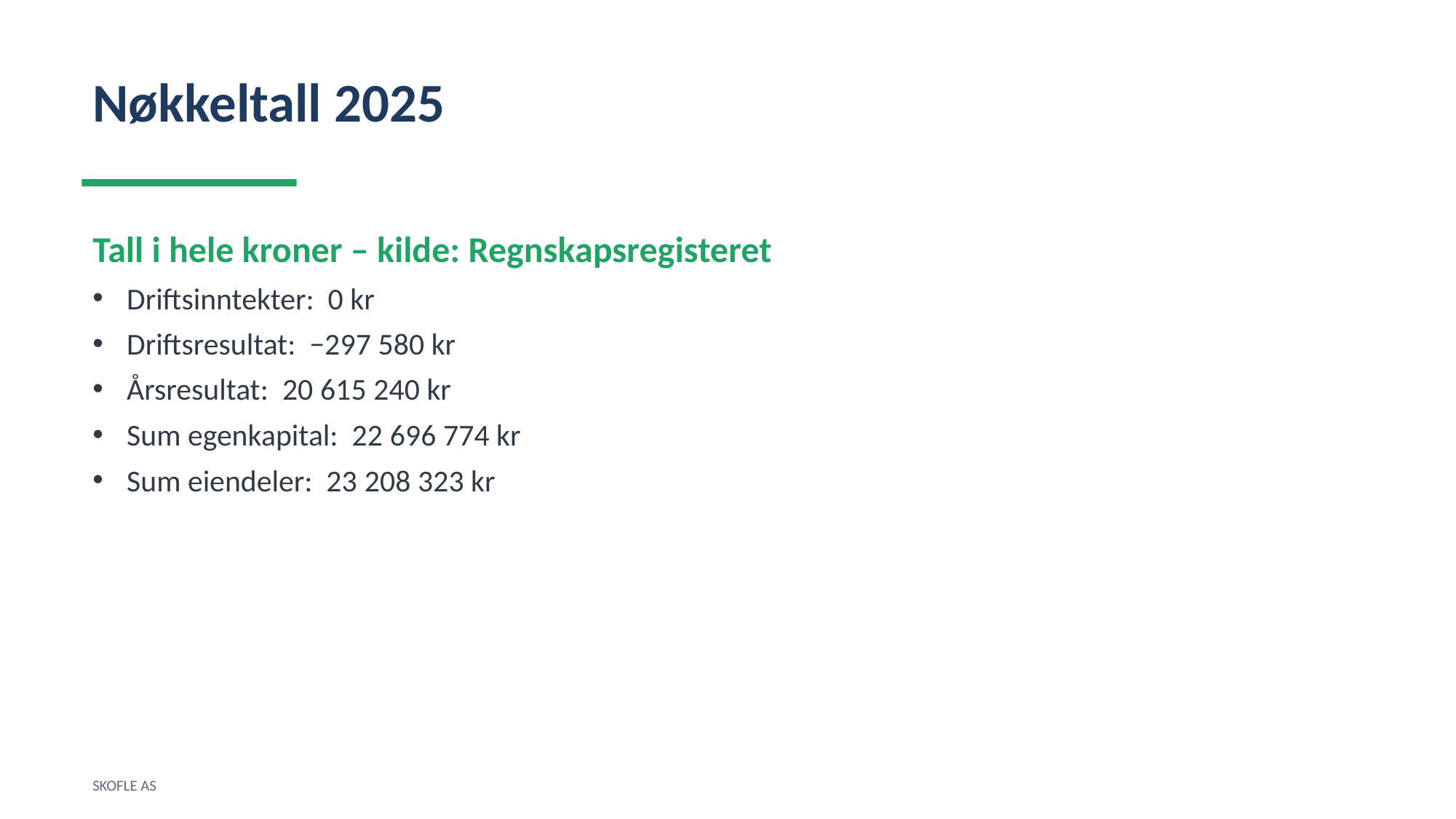

Nøkkeltall 2025

Tall i hele kroner – kilde: Regnskapsregisteret
Driftsinntekter:  0 kr
Driftsresultat:  −297 580 kr
Årsresultat:  20 615 240 kr
Sum egenkapital:  22 696 774 kr
Sum eiendeler:  23 208 323 kr
SKOFLE AS